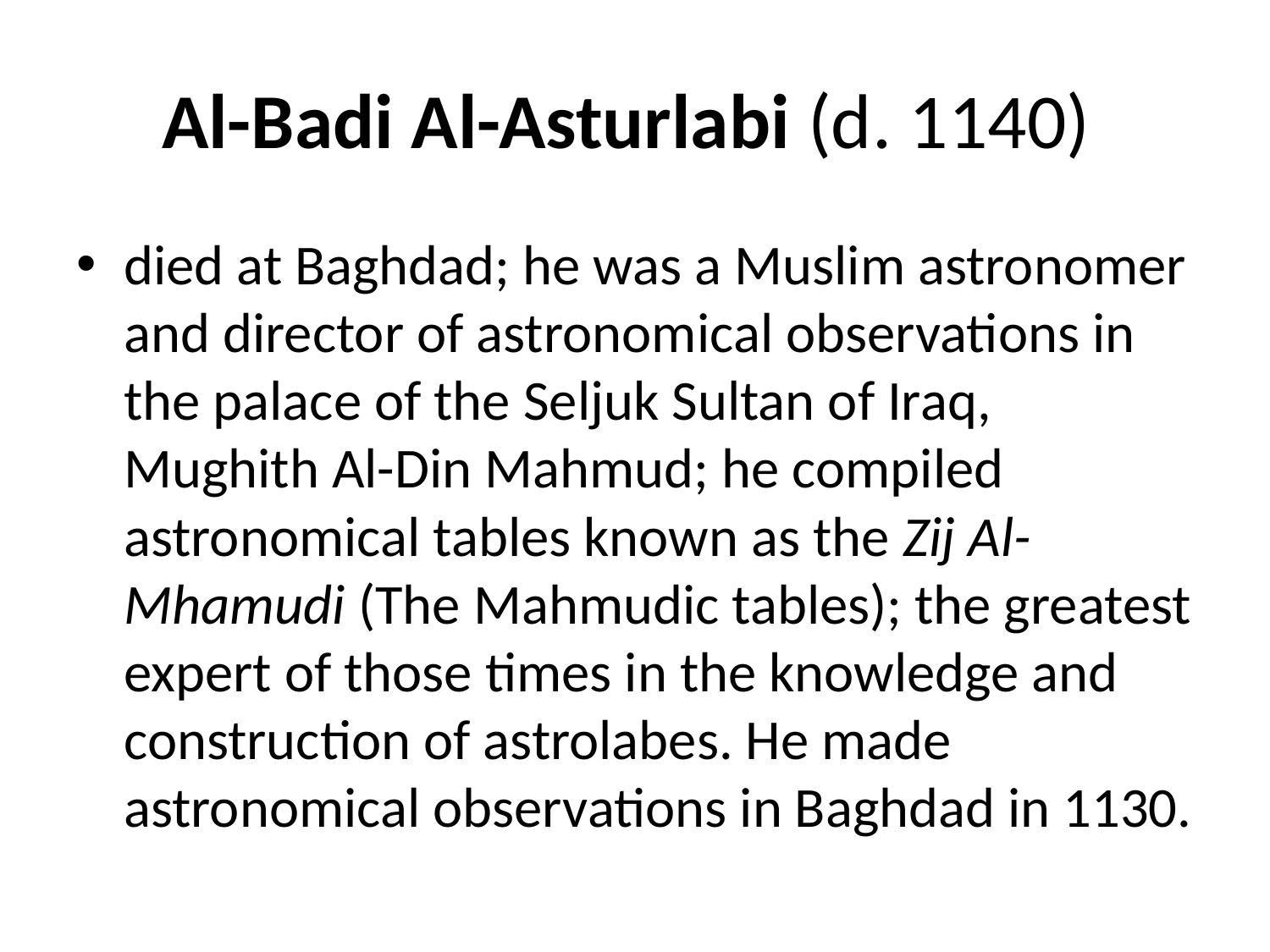

# Al-Badi Al-Asturlabi (d. 1140)
died at Baghdad; he was a Muslim astronomer and director of astronomical observations in the palace of the Seljuk Sultan of Iraq, Mughith Al-Din Mahmud; he compiled astronomical tables known as the Zij Al-Mhamudi (The Mahmudic tables); the greatest expert of those times in the knowledge and construction of astrolabes. He made astronomical observations in Baghdad in 1130.